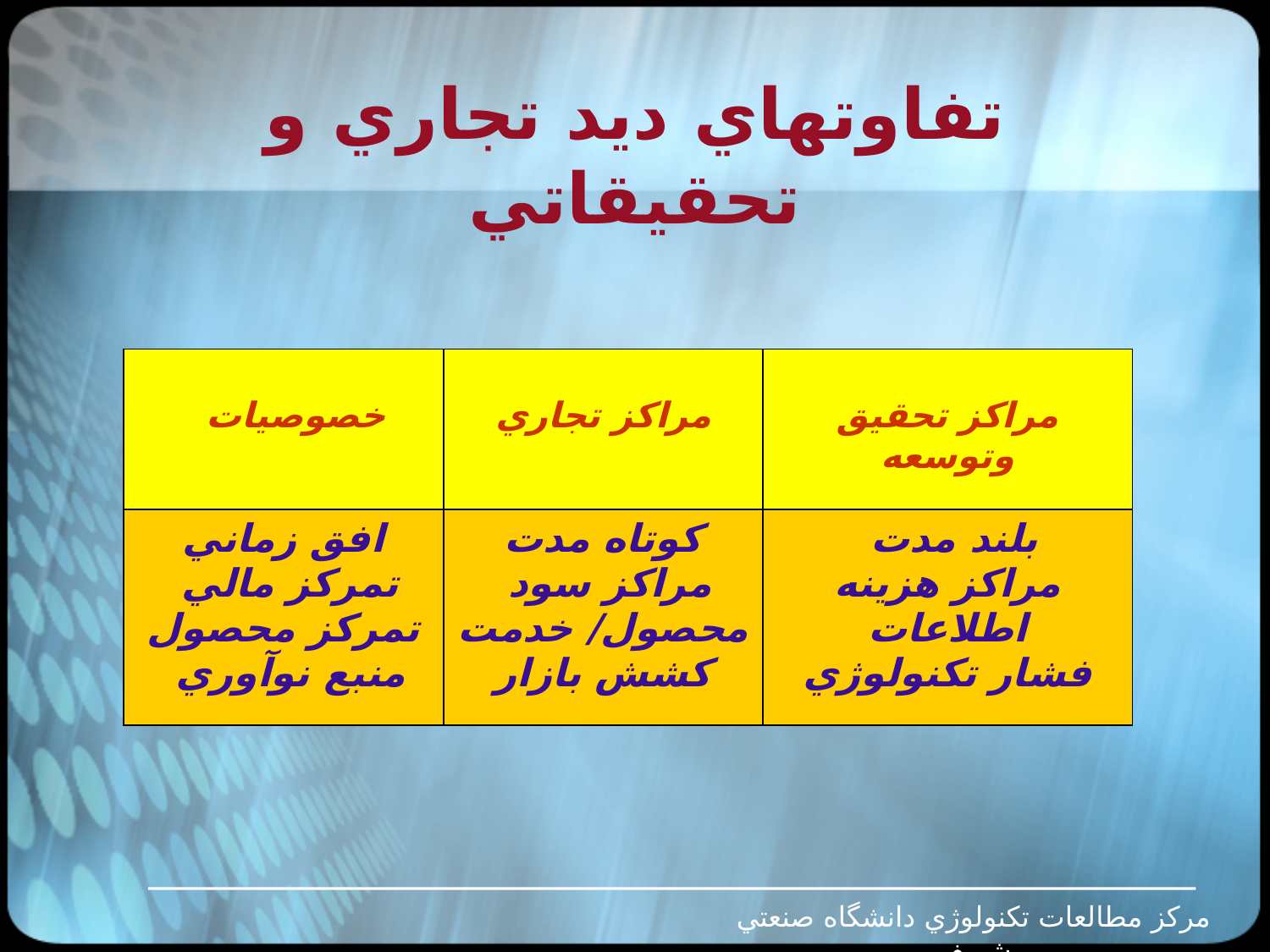

# تفاوتهاي ديد تجاري و تحقيقاتي
| خصوصيات | مراکز تجاري | مراکز تحقيق وتوسعه |
| --- | --- | --- |
| افق زماني تمرکز مالي تمرکز محصول منبع نوآوري | کوتاه مدت مراکز سود محصول/ خدمت کشش بازار | بلند مدت مراکز هزينه اطلاعات فشار تکنولوژي |
مرکز مطالعات تکنولوژي دانشگاه صنعتي شريف